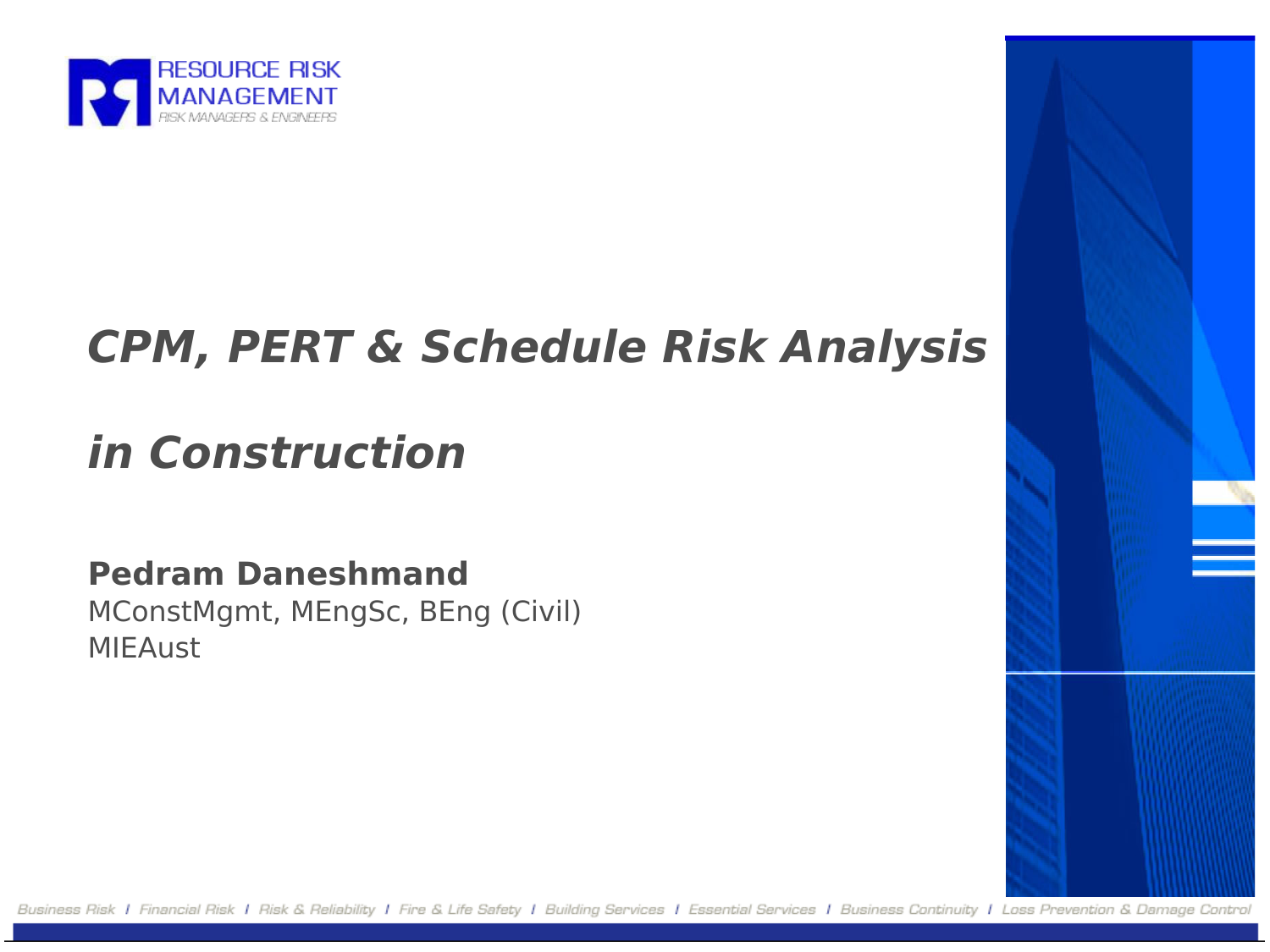

# CPM, PERT & Schedule Risk Analysis in Construction

Pedram Daneshmand
MConstMgmt, MEngSc, BEng (Civil)
MIEAust